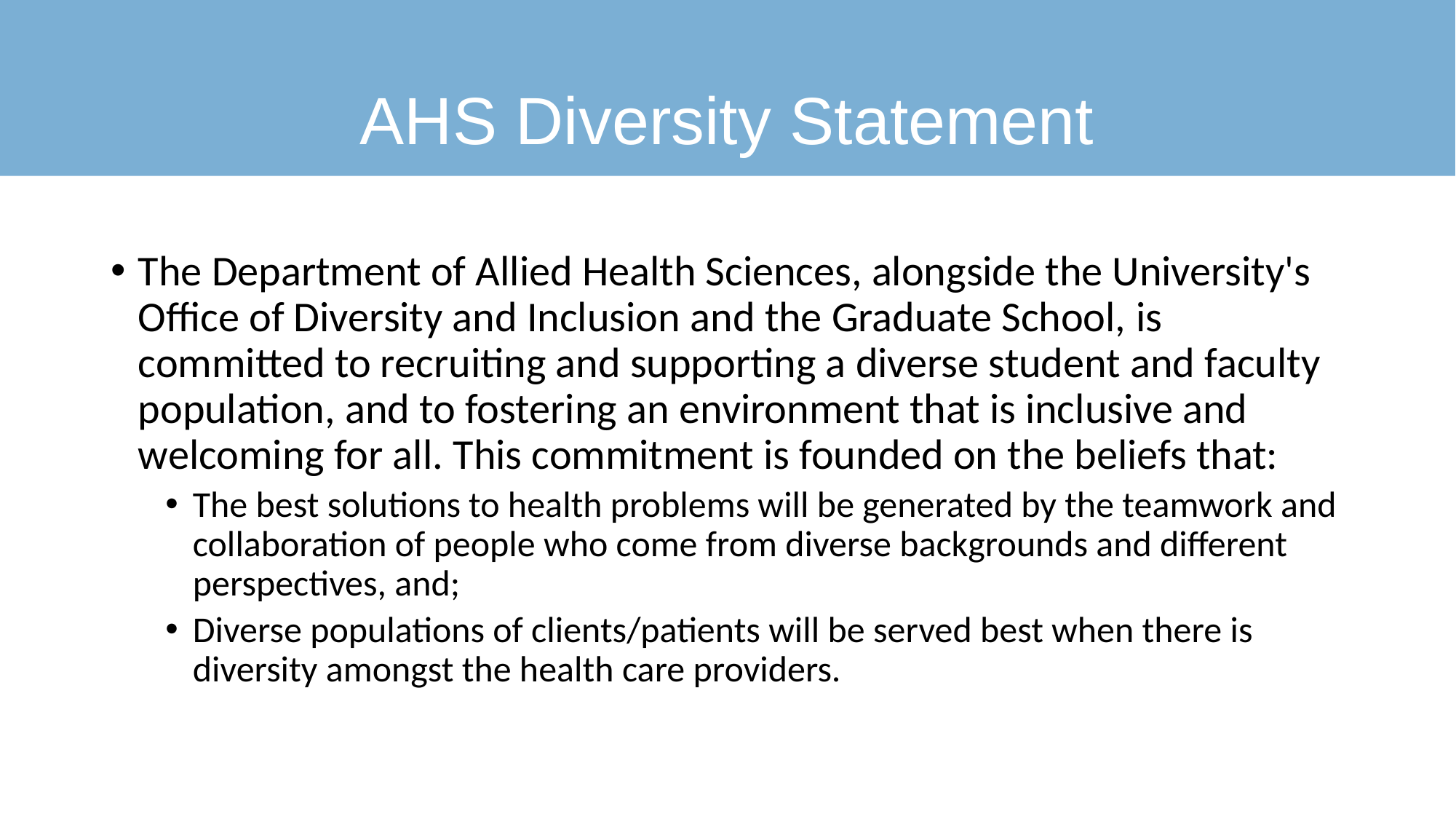

# AHS Diversity Statement
The Department of Allied Health Sciences, alongside the University's Office of Diversity and Inclusion and the Graduate School, is committed to recruiting and supporting a diverse student and faculty population, and to fostering an environment that is inclusive and welcoming for all. This commitment is founded on the beliefs that:
The best solutions to health problems will be generated by the teamwork and collaboration of people who come from diverse backgrounds and different perspectives, and;
Diverse populations of clients/patients will be served best when there is diversity amongst the health care providers.